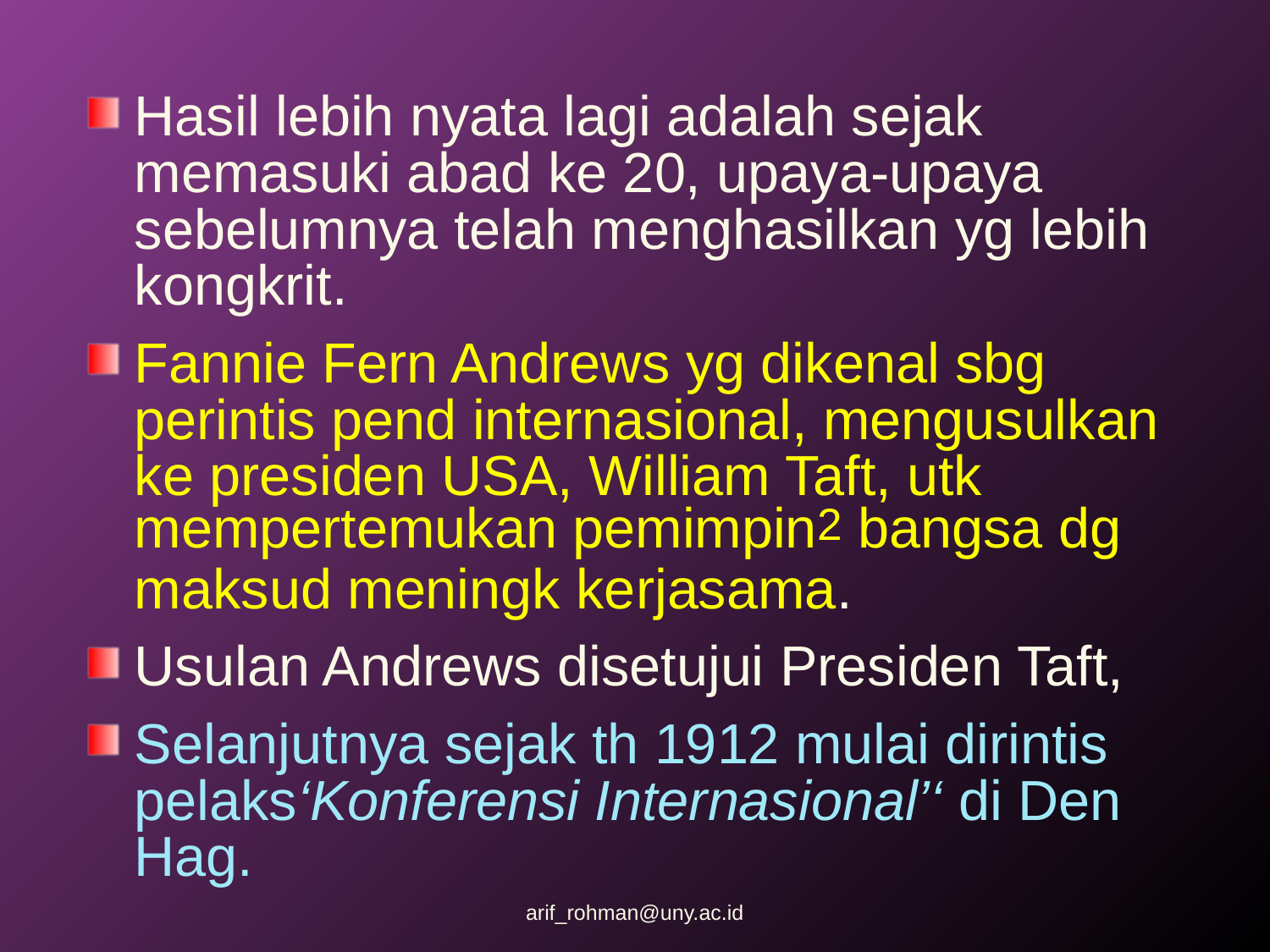

Hasil lebih nyata lagi adalah sejak memasuki abad ke 20, upaya-upaya sebelumnya telah menghasilkan yg lebih kongkrit.
Fannie Fern Andrews yg dikenal sbg perintis pend internasional, mengusulkan ke presiden USA, William Taft, utk mempertemukan pemimpin2 bangsa dg maksud meningk kerjasama.
Usulan Andrews disetujui Presiden Taft,
Selanjutnya sejak th 1912 mulai dirintis pelaks‘Konferensi Internasional’‘ di Den Hag.
arif_rohman@uny.ac.id